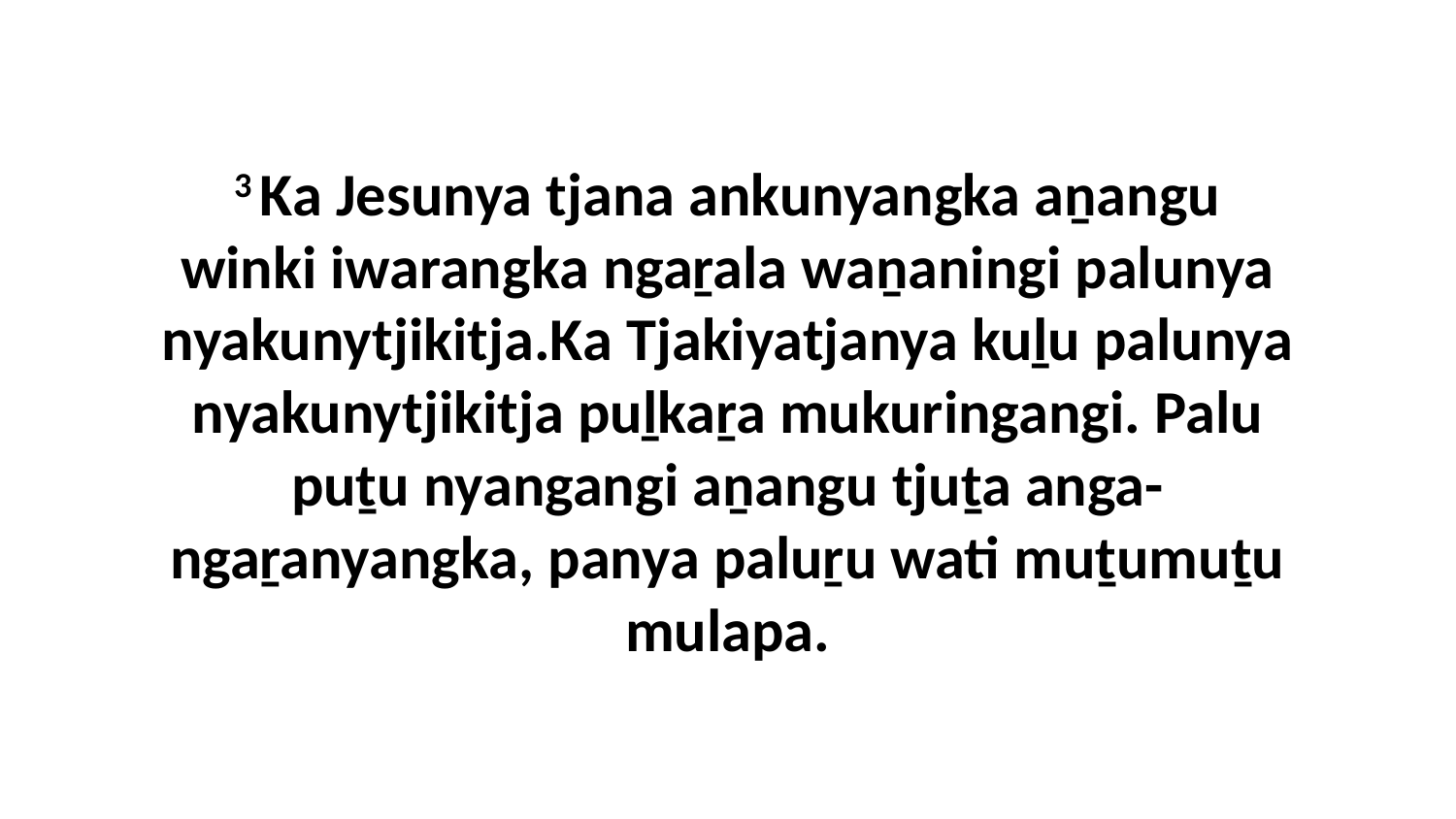

3 Ka Jesunya tjana ankunyangka aṉangu winki iwarangka ngaṟala waṉaningi palunya nyakunytjikitja.Ka Tjakiyatjanya kuḻu palunya nyakunytjikitja puḻkaṟa mukuringangi. Palu puṯu nyangangi aṉangu tjuṯa anga-ngaṟanyangka, panya paluṟu wati muṯumuṯu mulapa.